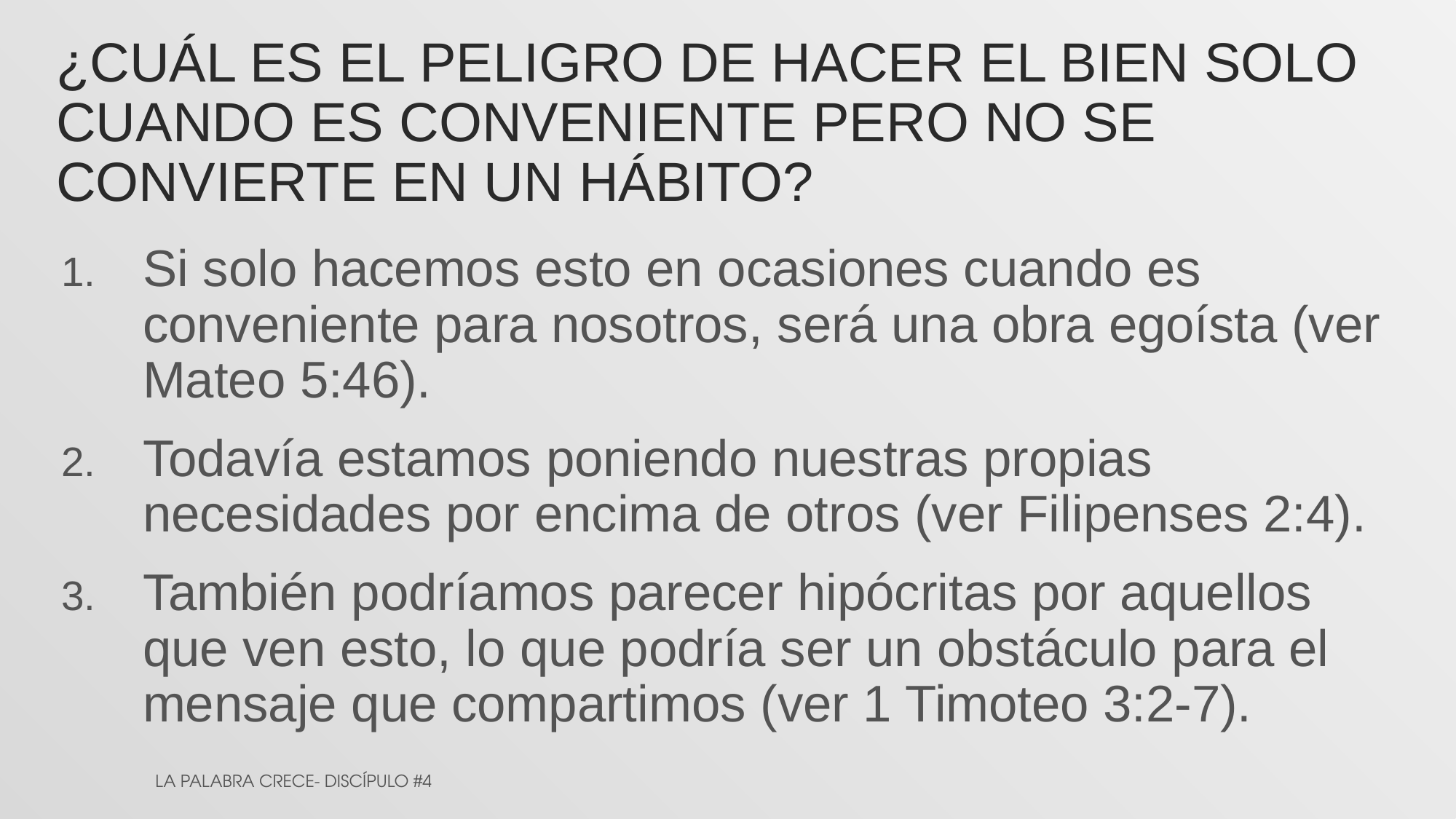

# ¿Cuál es el peligro de hacer el bien solo cuando es conveniente pero no se convierte en un hábito?
Si solo hacemos esto en ocasiones cuando es conveniente para nosotros, será una obra egoísta (ver Mateo 5:46).
Todavía estamos poniendo nuestras propias necesidades por encima de otros (ver Filipenses 2:4).
También podríamos parecer hipócritas por aquellos que ven esto, lo que podría ser un obstáculo para el mensaje que compartimos (ver 1 Timoteo 3:2-7).
La Palabra Crece- Discípulo #4